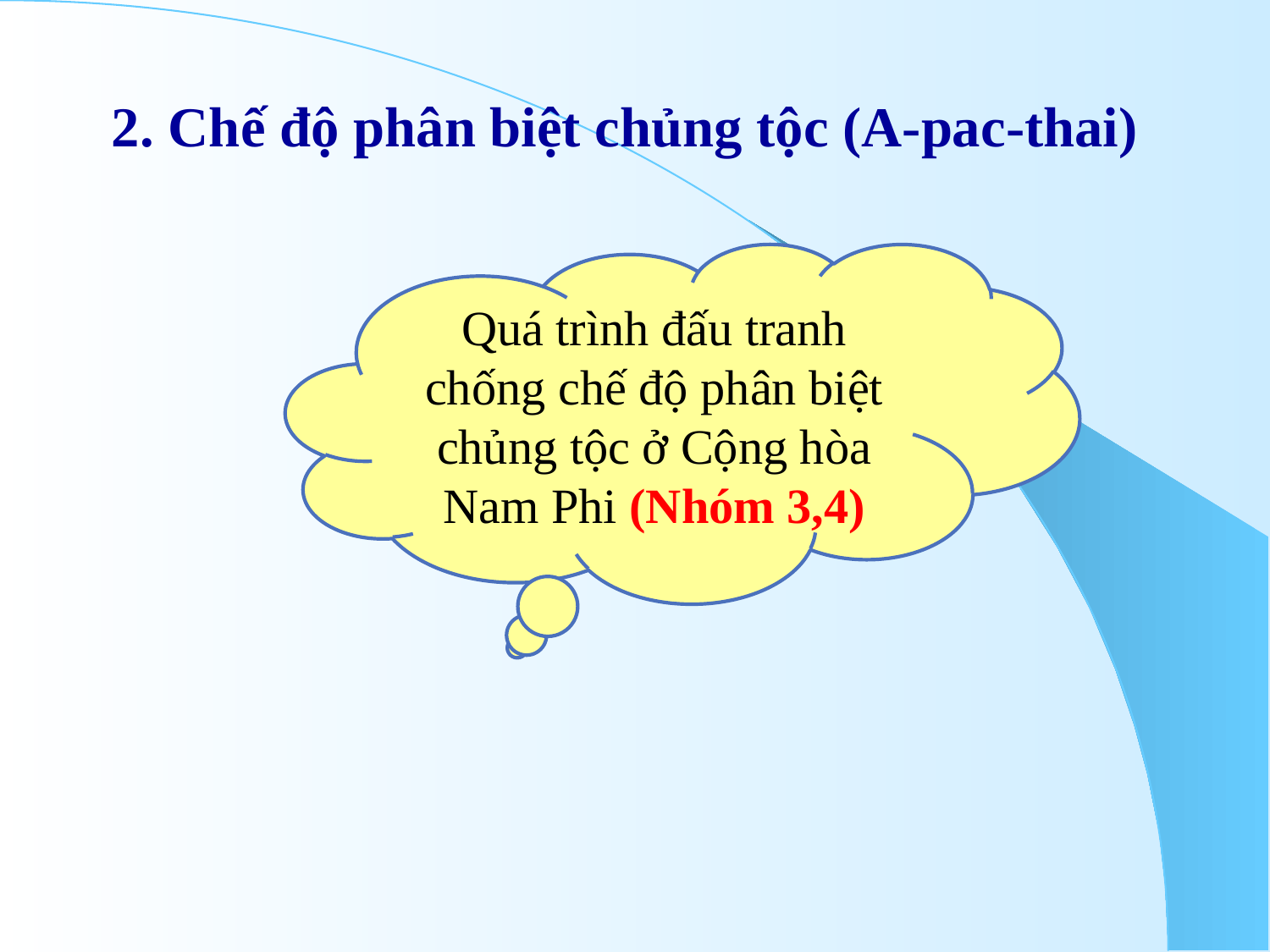

2. Chế độ phân biệt chủng tộc (A-pac-thai)
Quá trình đấu tranh chống chế độ phân biệt chủng tộc ở Cộng hòa Nam Phi (Nhóm 3,4)